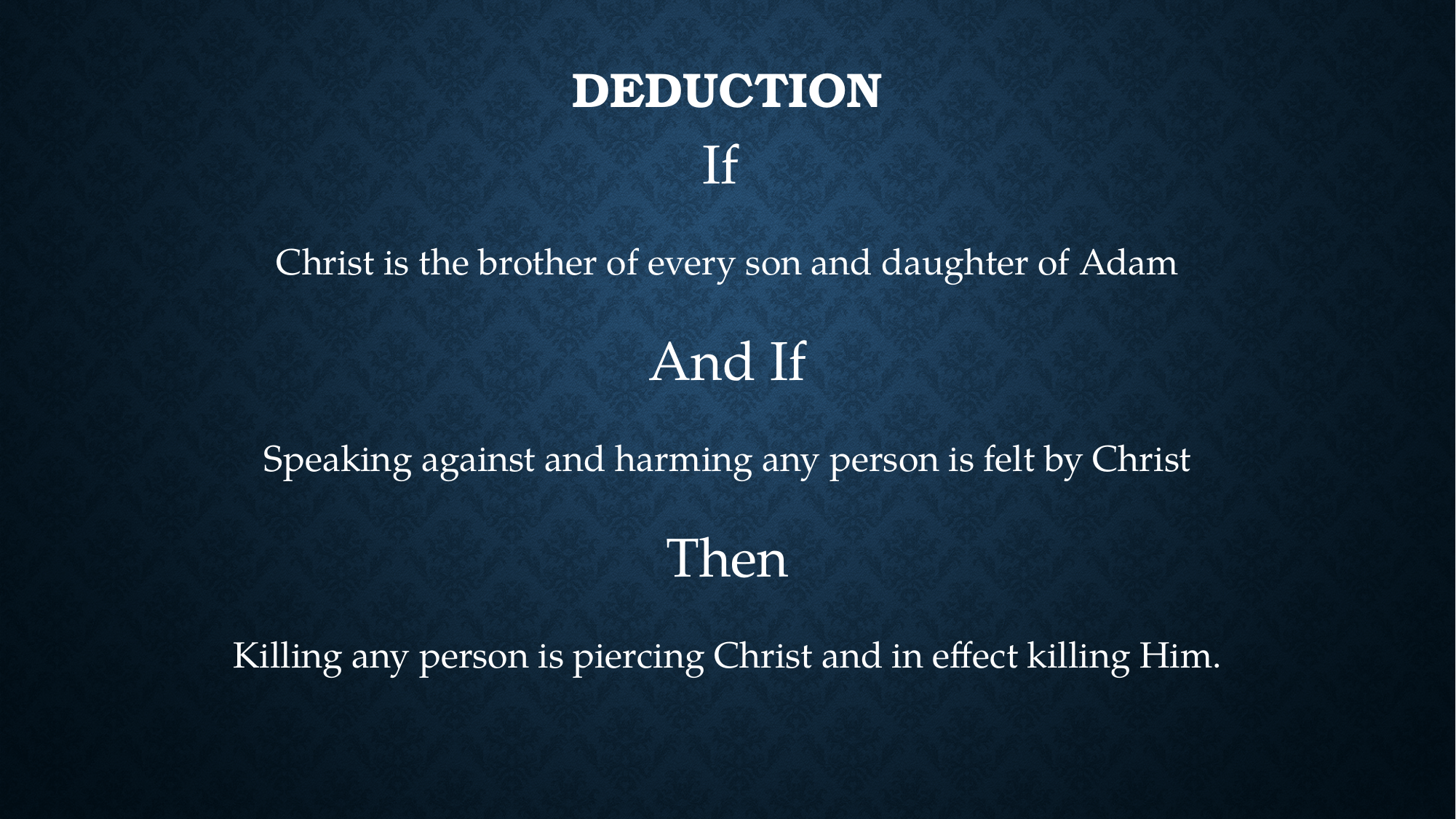

# Deduction
If

Christ is the brother of every son and daughter of Adam

And If

Speaking against and harming any person is felt by Christ

Then

Killing any person is piercing Christ and in effect killing Him.